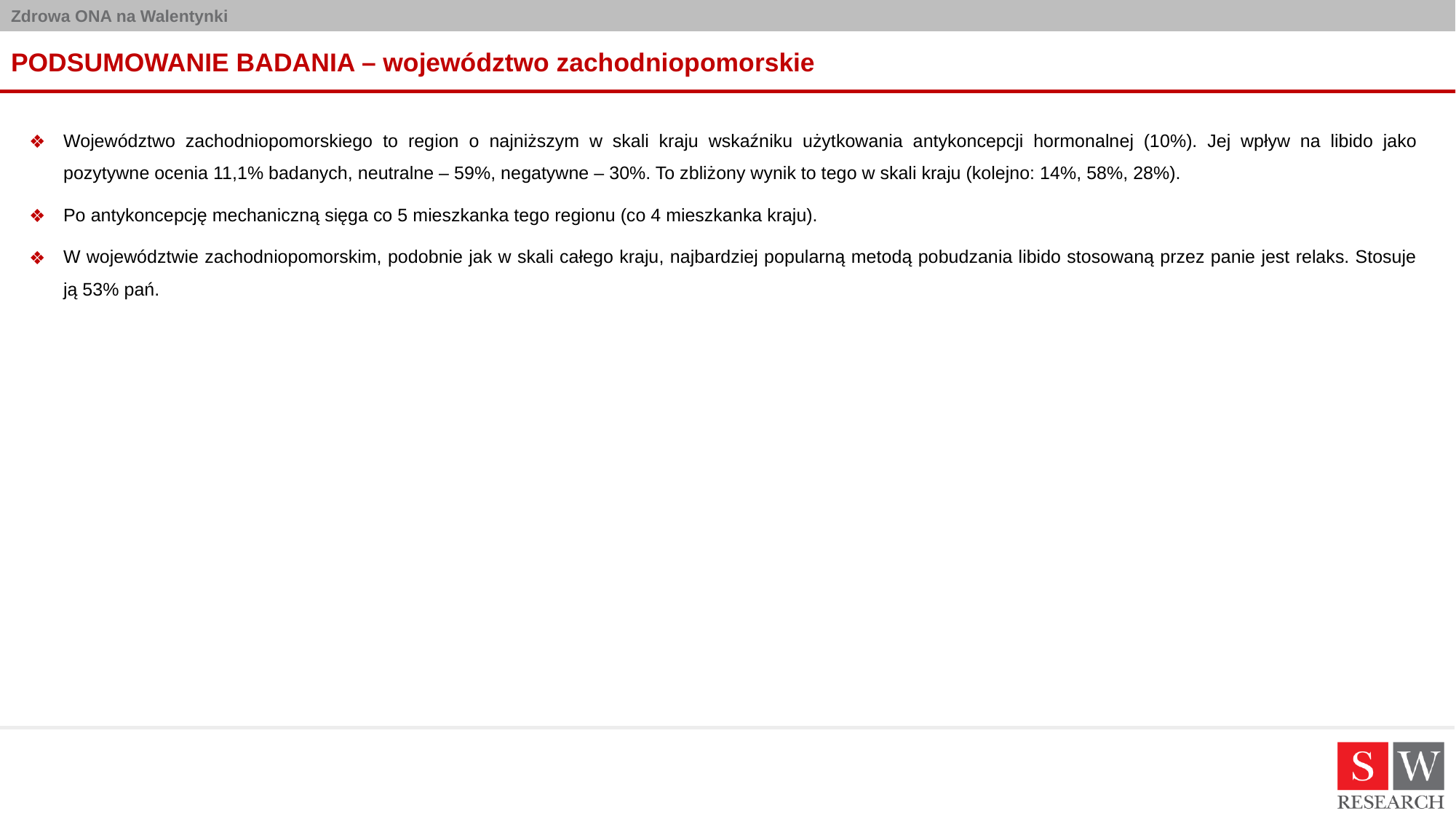

# PODSUMOWANIE BADANIA – województwo zachodniopomorskie

Województwo zachodniopomorskiego to region o najniższym w skali kraju wskaźniku użytkowania antykoncepcji hormonalnej (10%). Jej wpływ na libido jako pozytywne ocenia 11,1% badanych, neutralne – 59%, negatywne – 30%. To zbliżony wynik to tego w skali kraju (kolejno: 14%, 58%, 28%).
Po antykoncepcję mechaniczną sięga co 5 mieszkanka tego regionu (co 4 mieszkanka kraju).
W województwie zachodniopomorskim, podobnie jak w skali całego kraju, najbardziej popularną metodą pobudzania libido stosowaną przez panie jest relaks. Stosuje ją 53% pań.